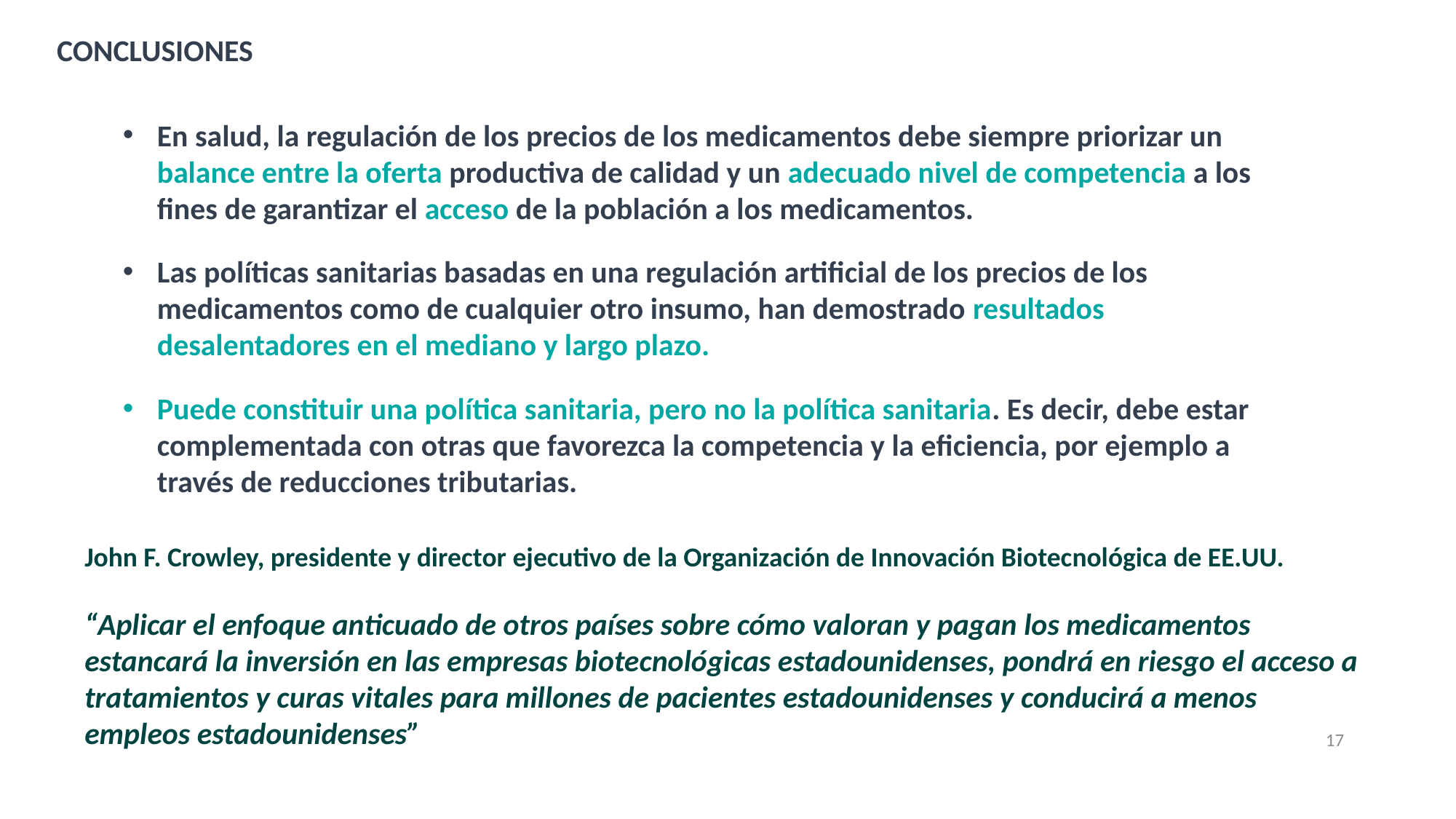

CONCLUSIONES
En salud, la regulación de los precios de los medicamentos debe siempre priorizar un balance entre la oferta productiva de calidad y un adecuado nivel de competencia a los fines de garantizar el acceso de la población a los medicamentos.
Las políticas sanitarias basadas en una regulación artificial de los precios de los medicamentos como de cualquier otro insumo, han demostrado resultados desalentadores en el mediano y largo plazo.
Puede constituir una política sanitaria, pero no la política sanitaria. Es decir, debe estar complementada con otras que favorezca la competencia y la eficiencia, por ejemplo a través de reducciones tributarias.
John F. Crowley, presidente y director ejecutivo de la Organización de Innovación Biotecnológica de EE.UU.

“Aplicar el enfoque anticuado de otros países sobre cómo valoran y pagan los medicamentos estancará la inversión en las empresas biotecnológicas estadounidenses, pondrá en riesgo el acceso a tratamientos y curas vitales para millones de pacientes estadounidenses y conducirá a menos empleos estadounidenses”
17